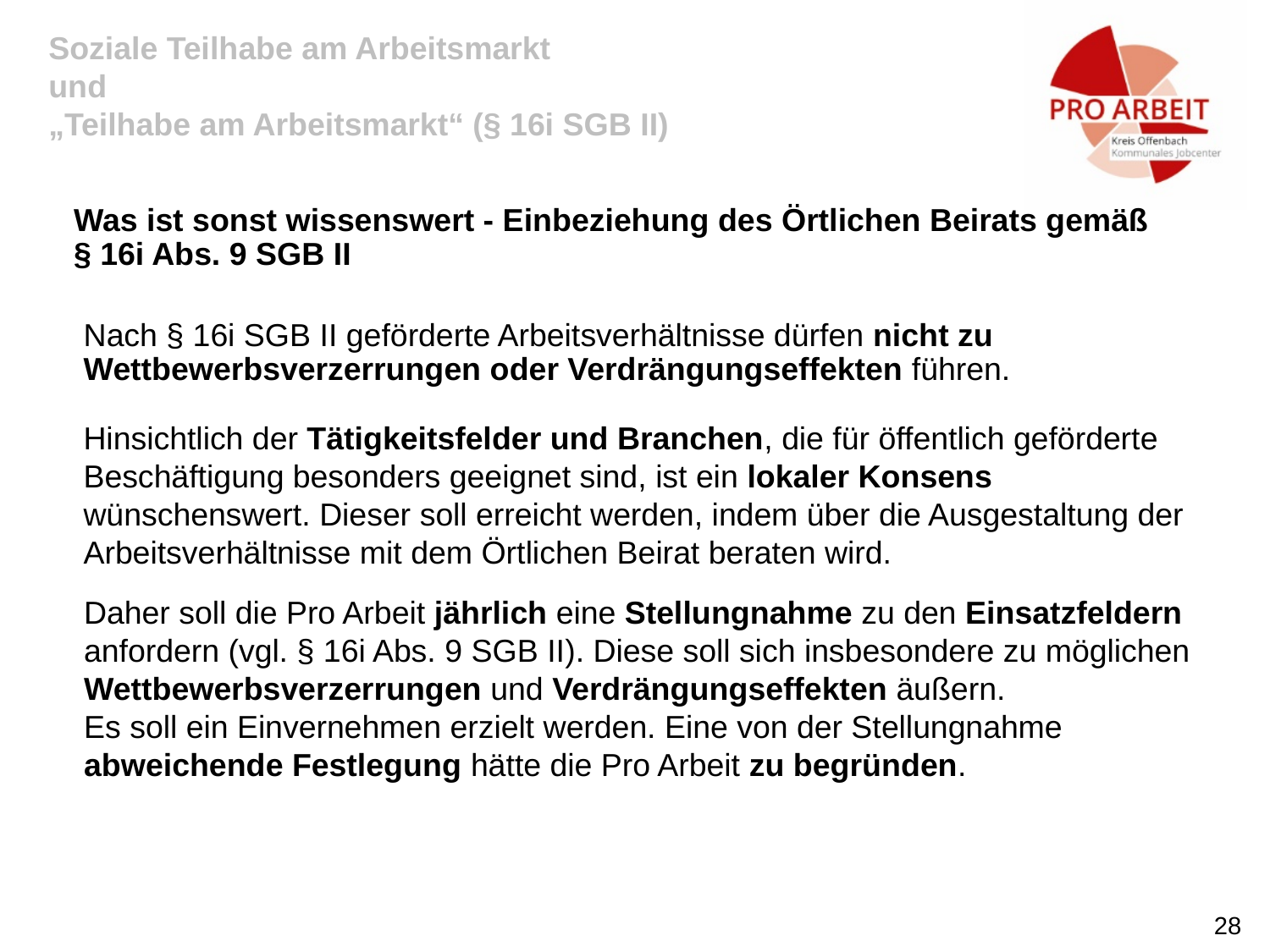

# Soziale Teilhabe am Arbeitsmarkt und „Teilhabe am Arbeitsmarkt“ (§ 16i SGB II)
Was ist sonst wissenswert - Einbeziehung des Örtlichen Beirats gemäß § 16i Abs. 9 SGB II
Nach § 16i SGB II geförderte Arbeitsverhältnisse dürfen nicht zu Wettbewerbsverzerrungen oder Verdrängungseffekten führen.
Hinsichtlich der Tätigkeitsfelder und Branchen, die für öffentlich geförderte Beschäftigung besonders geeignet sind, ist ein lokaler Konsens wünschenswert. Dieser soll erreicht werden, indem über die Ausgestaltung der Arbeitsverhältnisse mit dem Örtlichen Beirat beraten wird.
Daher soll die Pro Arbeit jährlich eine Stellungnahme zu den Einsatzfeldern anfordern (vgl. § 16i Abs. 9 SGB II). Diese soll sich insbesondere zu möglichen Wettbewerbsverzerrungen und Verdrängungseffekten äußern.
Es soll ein Einvernehmen erzielt werden. Eine von der Stellungnahme abweichende Festlegung hätte die Pro Arbeit zu begründen.
28